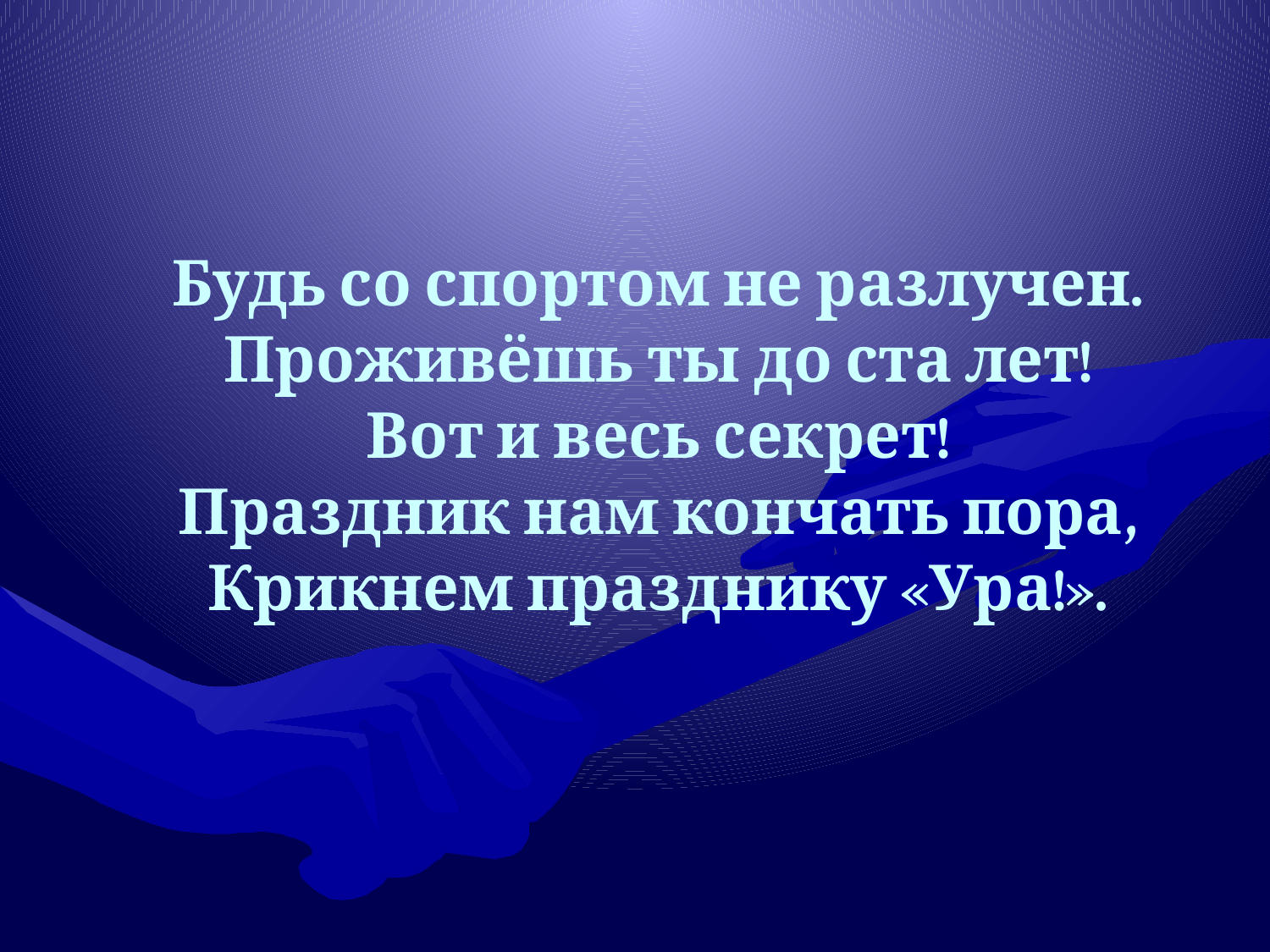

# Будь со спортом не разлучен. Проживёшь ты до ста лет! Вот и весь секрет! Праздник нам кончать пора, Крикнем празднику «Ура!».